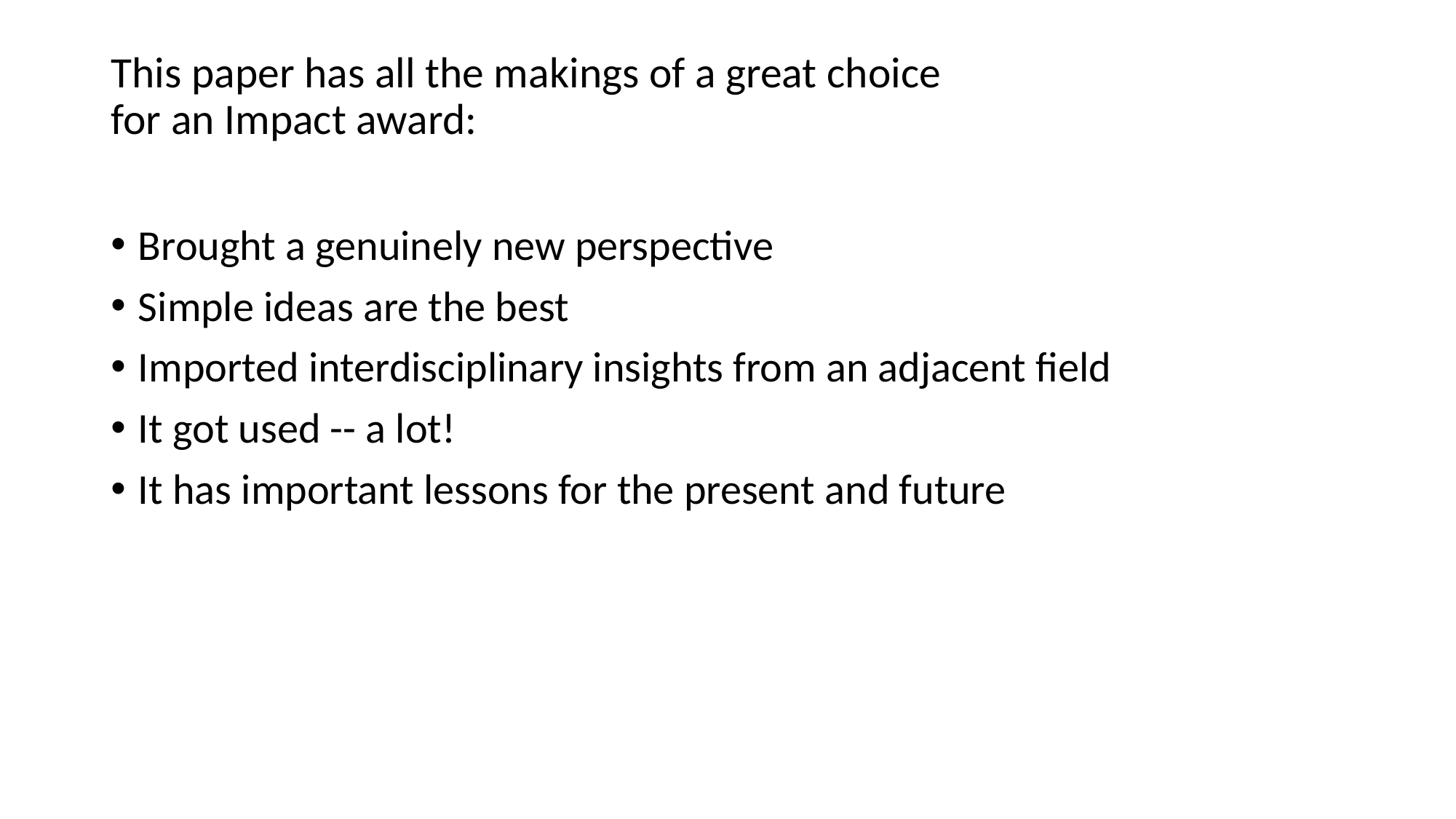

# This paper has all the makings of a great choice for an Impact award:
Brought a genuinely new perspective
Simple ideas are the best
Imported interdisciplinary insights from an adjacent field
It got used -- a lot!
It has important lessons for the present and future